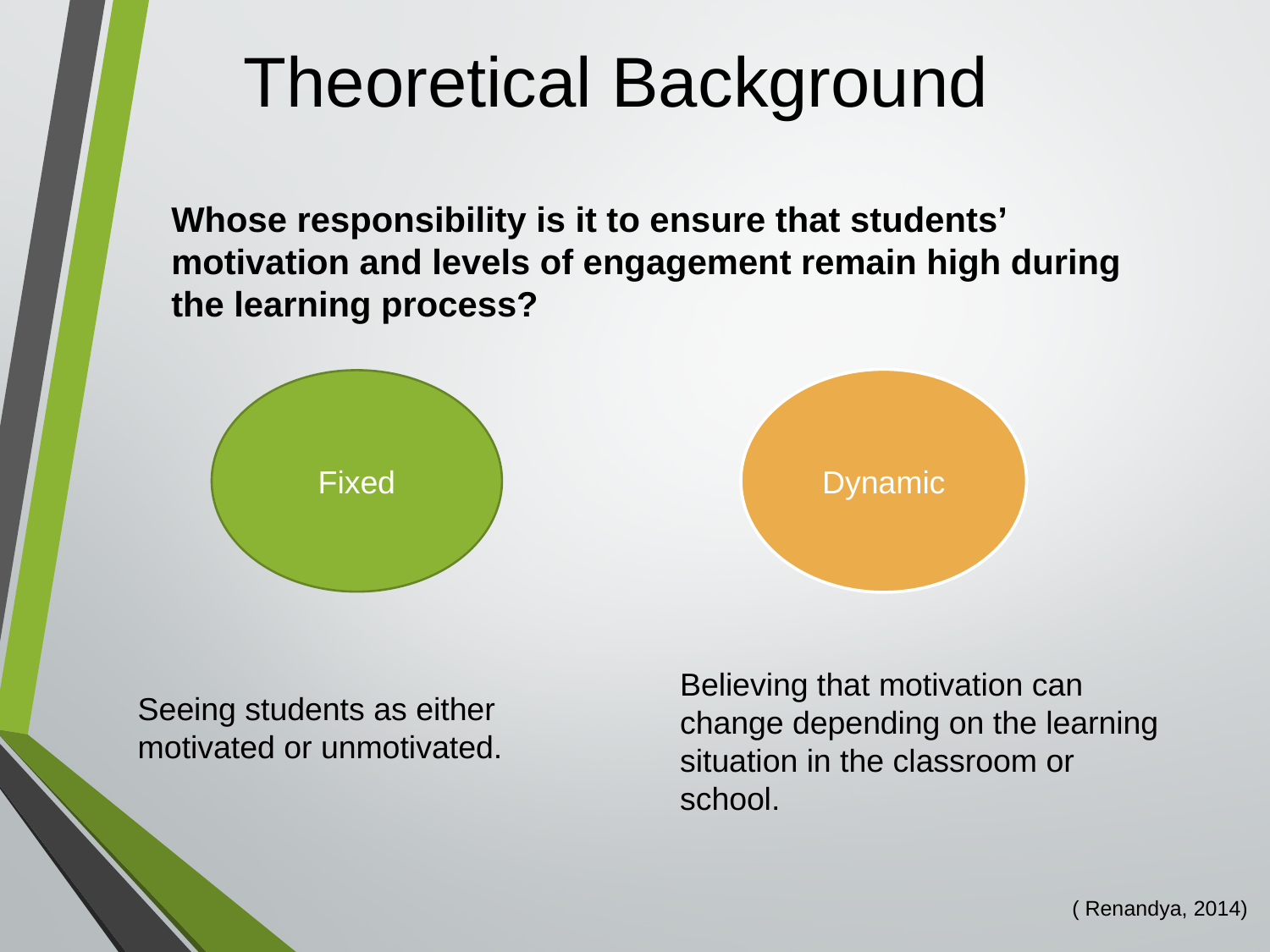

# Theoretical Background
Whose responsibility is it to ensure that students’ motivation and levels of engagement remain high during the learning process?
Dynamic
Fixed
Seeing students as either motivated or unmotivated.

Believing that motivation can change depending on the learning situation in the classroom or school.

( Renandya, 2014)